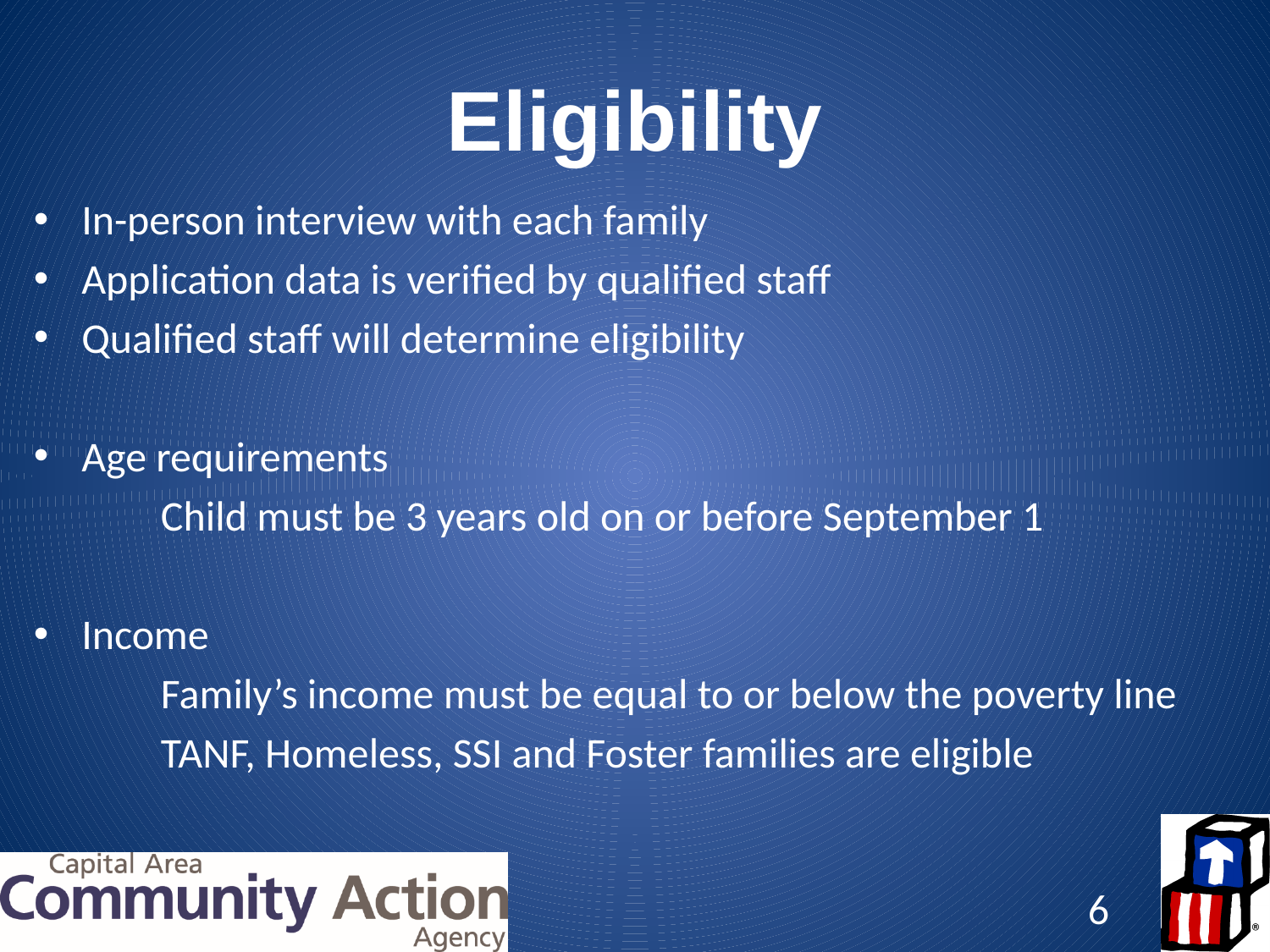

# Eligibility
In-person interview with each family
Application data is verified by qualified staff
Qualified staff will determine eligibility

Age requirements
	Child must be 3 years old on or before September 1

Income
	Family’s income must be equal to or below the poverty line
	TANF, Homeless, SSI and Foster families are eligible

6